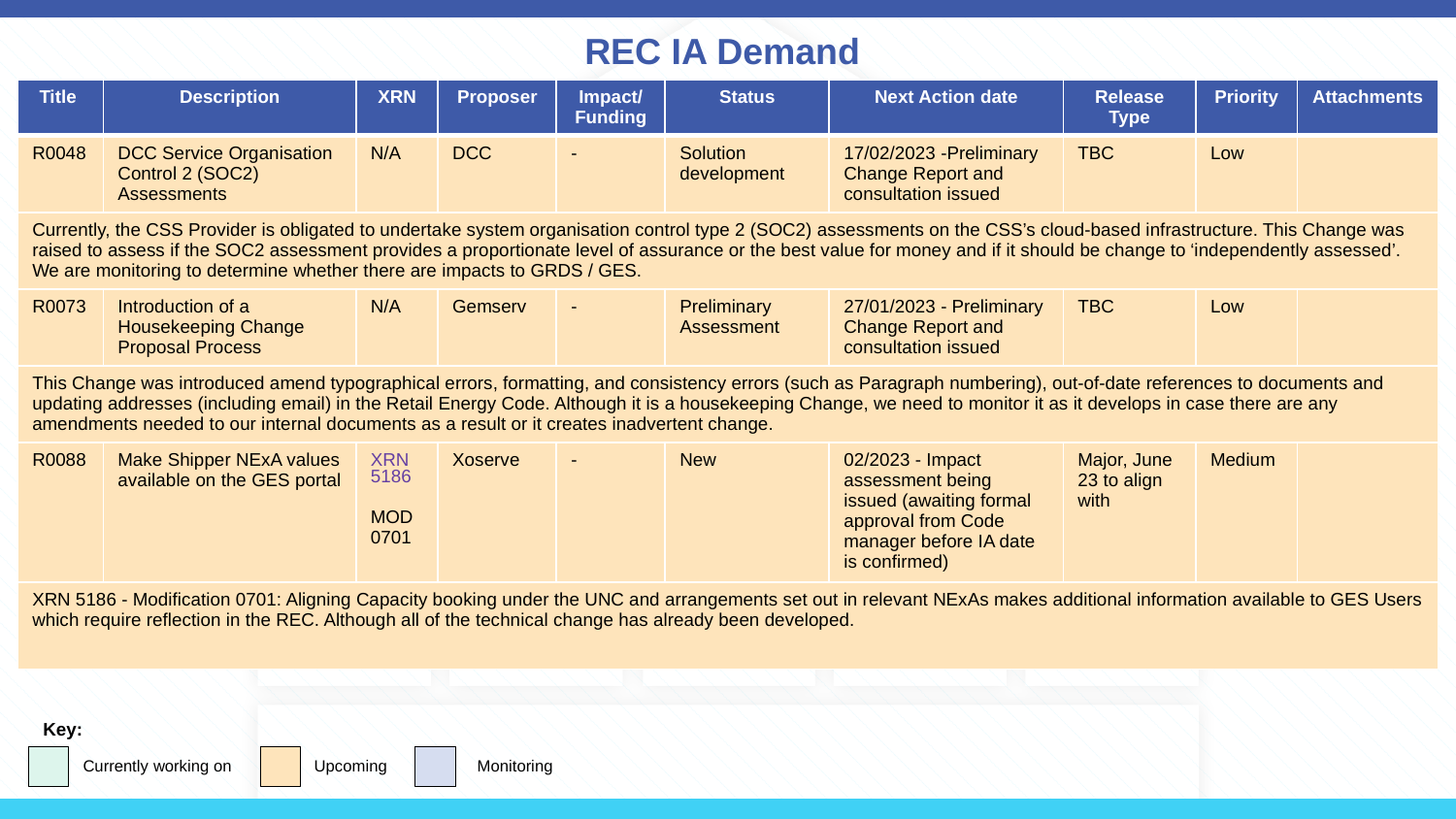

REC IA Demand
| Title | Description | XRN | Proposer | Impact/ Funding | Status | Next Action date | Release Type | Priority | Attachments |
| --- | --- | --- | --- | --- | --- | --- | --- | --- | --- |
| R0048 | DCC Service Organisation Control 2 (SOC2) Assessments | N/A | DCC | - | Solution development | 17/02/2023 -Preliminary Change Report and consultation issued | TBC | Low |  |
| Currently, the CSS Provider is obligated to undertake system organisation control type 2 (SOC2) assessments on the CSS’s cloud-based infrastructure. This Change was raised to assess if the SOC2 assessment provides a proportionate level of assurance or the best value for money and if it should be change to ‘independently assessed’. We are monitoring to determine whether there are impacts to GRDS / GES. |  |  |  |  |  |  |  |  |  |
| R0073 | Introduction of a Housekeeping Change Proposal Process | N/A | Gemserv | - | Preliminary Assessment | 27/01/2023 - Preliminary Change Report and consultation issued | TBC | Low |  |
| This Change was introduced amend typographical errors, formatting, and consistency errors (such as Paragraph numbering), out-of-date references to documents and updating addresses (including email) in the Retail Energy Code. Although it is a housekeeping Change, we need to monitor it as it develops in case there are any amendments needed to our internal documents as a result or it creates inadvertent change. |  |  |  |  |  |  |  |  |  |
| R0088 | Make Shipper NExA values available on the GES portal | XRN 5186 MOD 0701 | Xoserve | - | New | 02/2023 - Impact assessment being issued (awaiting formal approval from Code manager before IA date is confirmed) | Major, June 23 to align with | Medium |  |
| XRN 5186 - Modification 0701: Aligning Capacity booking under the UNC and arrangements set out in relevant NExAs makes additional information available to GES Users which require reflection in the REC. Although all of the technical change has already been developed. |  |  |  |  |  |  |  |  |  |
Key:

Currently working on

Upcoming

Monitoring